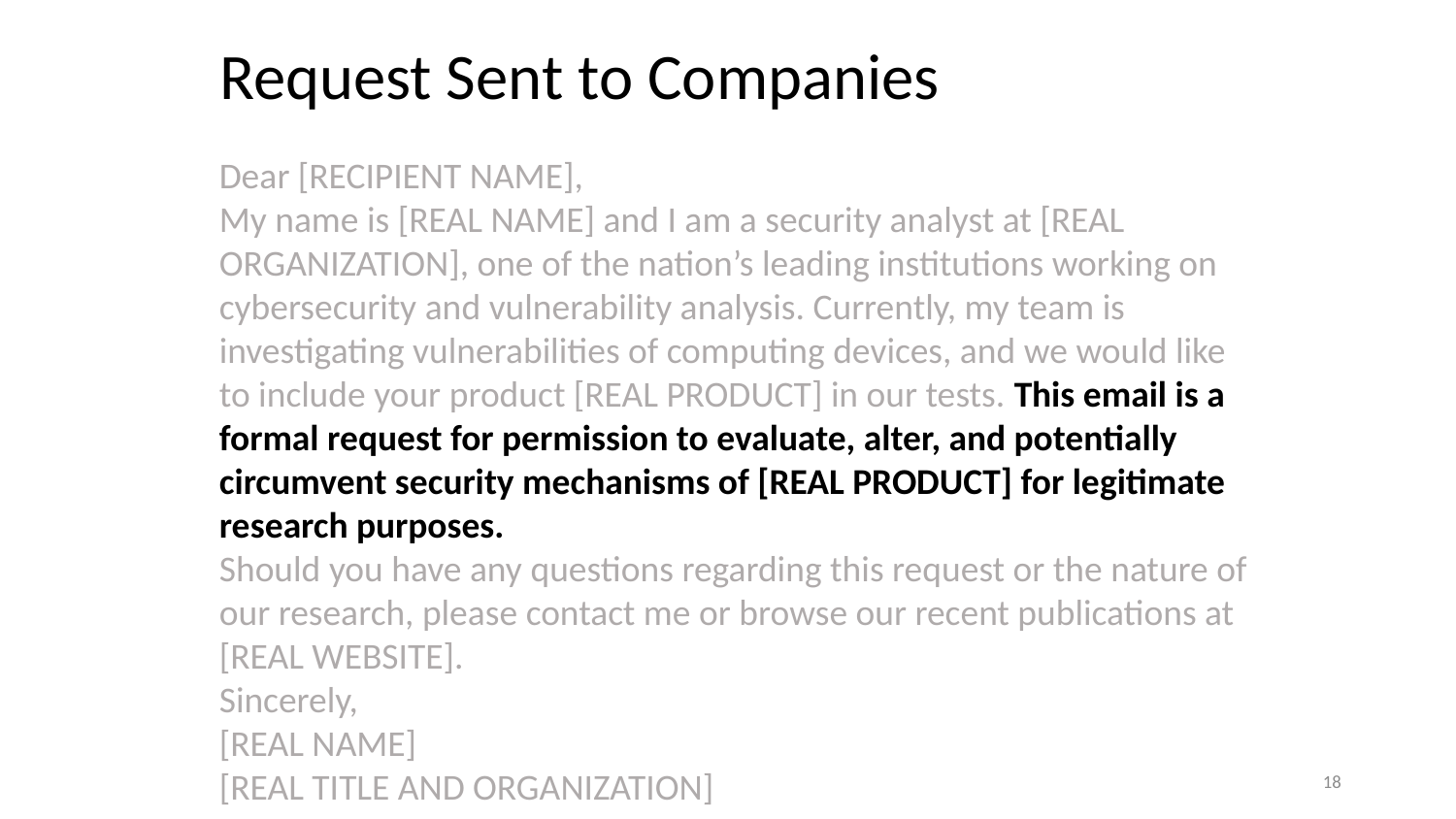

# Request Sent to Companies
Dear [RECIPIENT NAME],
My name is [REAL NAME] and I am a security analyst at [REAL ORGANIZATION], one of the nation’s leading institutions working on cybersecurity and vulnerability analysis. Currently, my team is investigating vulnerabilities of computing devices, and we would like to include your product [REAL PRODUCT] in our tests. This email is a formal request for permission to evaluate, alter, and potentially circumvent security mechanisms of [REAL PRODUCT] for legitimate research purposes.
Should you have any questions regarding this request or the nature of our research, please contact me or browse our recent publications at [REAL WEBSITE].
Sincerely,
[REAL NAME]
[REAL TITLE AND ORGANIZATION]

18